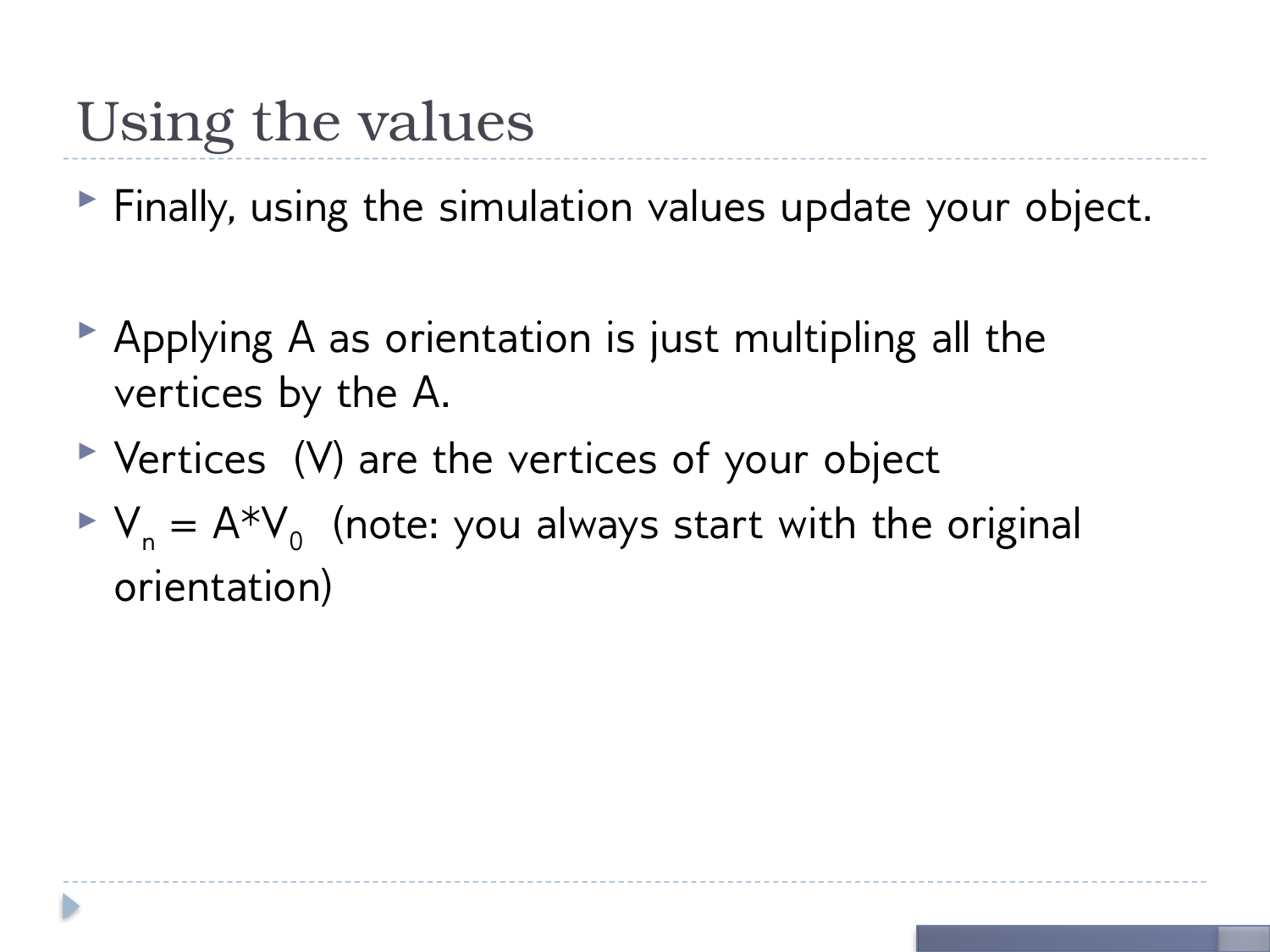

# Using the values
Finally, using the simulation values update your object.

Applying A as orientation is just multipling all the vertices by the A.
Vertices  (V) are the vertices of your object
Vn = A*V0   (note: you always start with the original orientation)